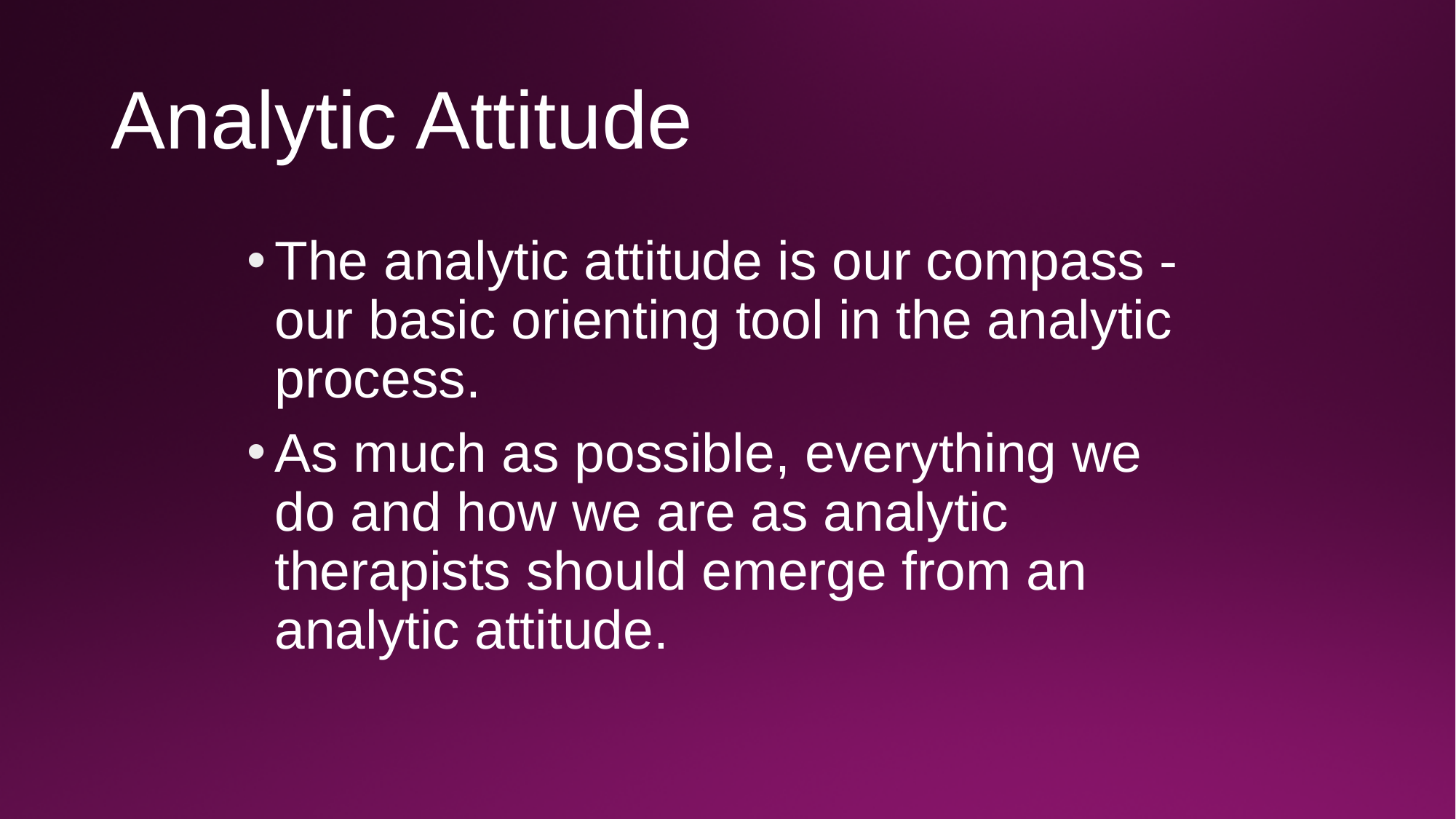

# Analytic Attitude
The analytic attitude is our compass - our basic orienting tool in the analytic process.
As much as possible, everything we do and how we are as analytic therapists should emerge from an analytic attitude.